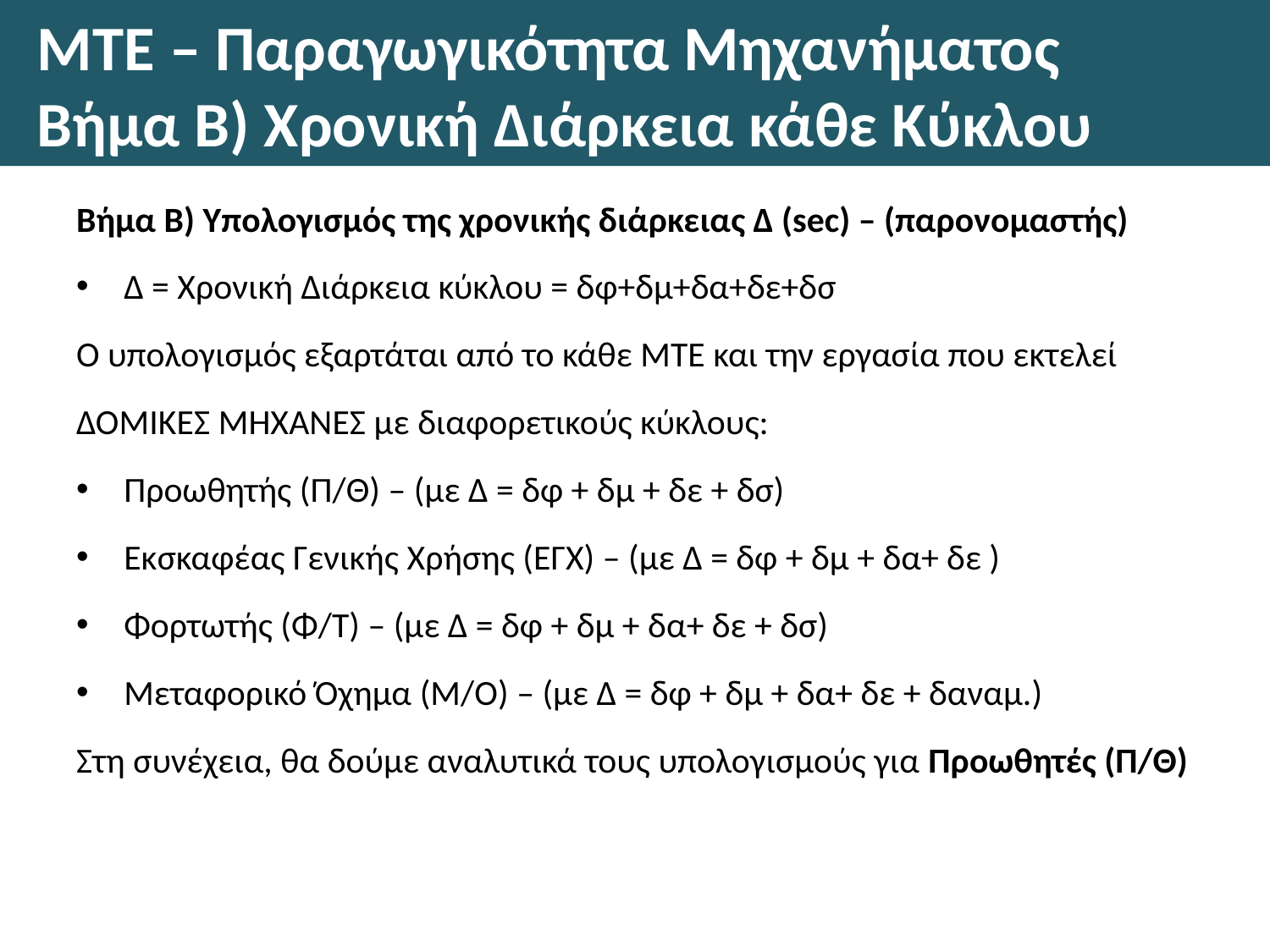

# ΜΤΕ – Παραγωγικότητα Μηχανήματος Βήμα Β) Χρονική Διάρκεια κάθε Κύκλου
Βήμα Β) Υπολογισμός της χρονικής διάρκειας Δ (sec) – (παρονομαστής)
Δ = Χρονική Διάρκεια κύκλου = δφ+δμ+δα+δε+δσ
Ο υπολογισμός εξαρτάται από το κάθε ΜΤΕ και την εργασία που εκτελεί
ΔΟΜΙΚΕΣ ΜΗΧΑΝΕΣ με διαφορετικούς κύκλους:
Προωθητής (Π/Θ) – (με Δ = δφ + δμ + δε + δσ)
Εκσκαφέας Γενικής Χρήσης (ΕΓΧ) – (με Δ = δφ + δμ + δα+ δε )
Φορτωτής (Φ/Τ) – (με Δ = δφ + δμ + δα+ δε + δσ)
Μεταφορικό Όχημα (Μ/Ο) – (με Δ = δφ + δμ + δα+ δε + δαναμ.)
Στη συνέχεια, θα δούμε αναλυτικά τους υπολογισμούς για Προωθητές (Π/Θ)